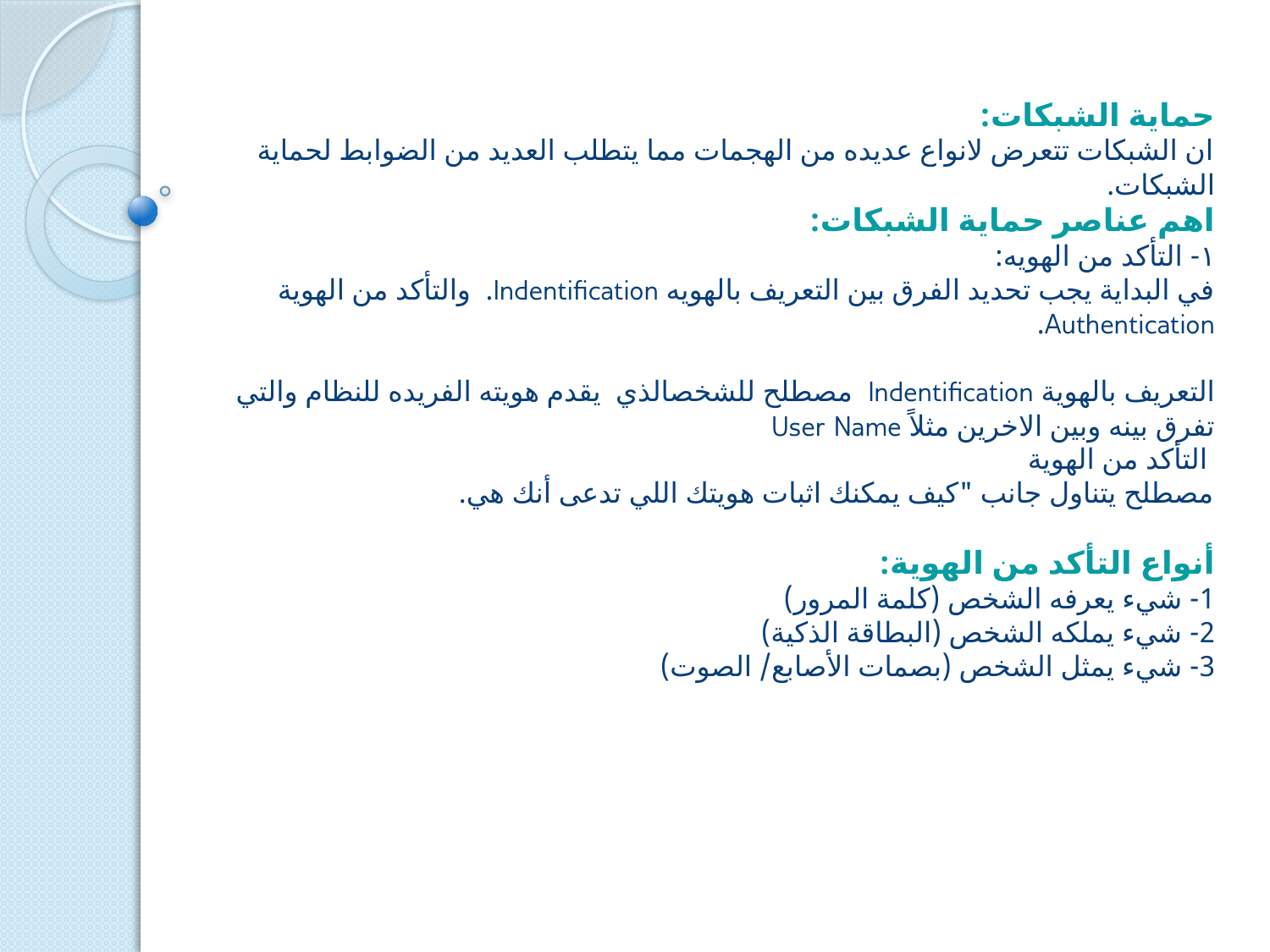

# حماية الشبكات:  ان الشبكات تتعرض لانواع عديده من الهجمات مما يتطلب العديد من الضوابط لحماية الشبكات.  اهم عناصر حماية الشبكات: ١- التأكد من الهويه:  في البداية يجب تحديد الفرق بين التعريف بالهويه Indentification.  والتأكد من الهوية   Authentication. التعريف بالهوية Indentification  مصطلح للشخصالذي  يقدم هويته الفريده للنظام والتي تفرق بينه وبين الاخرين مثلاً User Name التأكد من الهوية مصطلح يتناول جانب "كيف يمكنك اثبات هويتك اللي تدعى أنك هي. أنواع التأكد من الهوية: 1- شيء يعرفه الشخص (كلمة المرور) 2- شيء يملكه الشخص (البطاقة الذكية) 3- شيء يمثل الشخص (بصمات الأصابع/ الصوت)